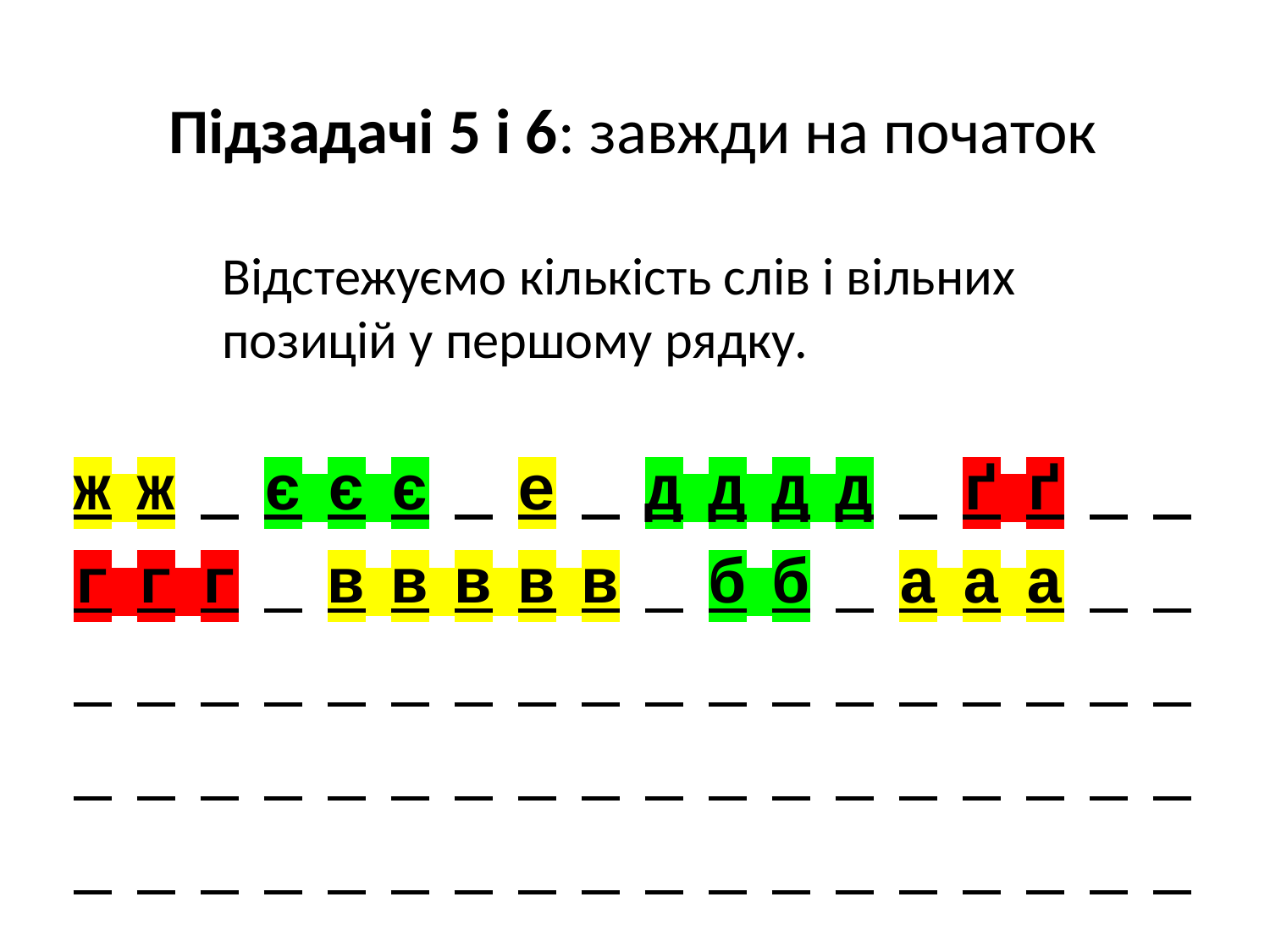

Підзадачі 5 і 6: завжди на початок
Відстежуємо кількість слів і вільних
позицій у першому рядку.
ж ж   є є є   е   д д д д   ґ ґ
г г г   в в в в в   б б   а а а